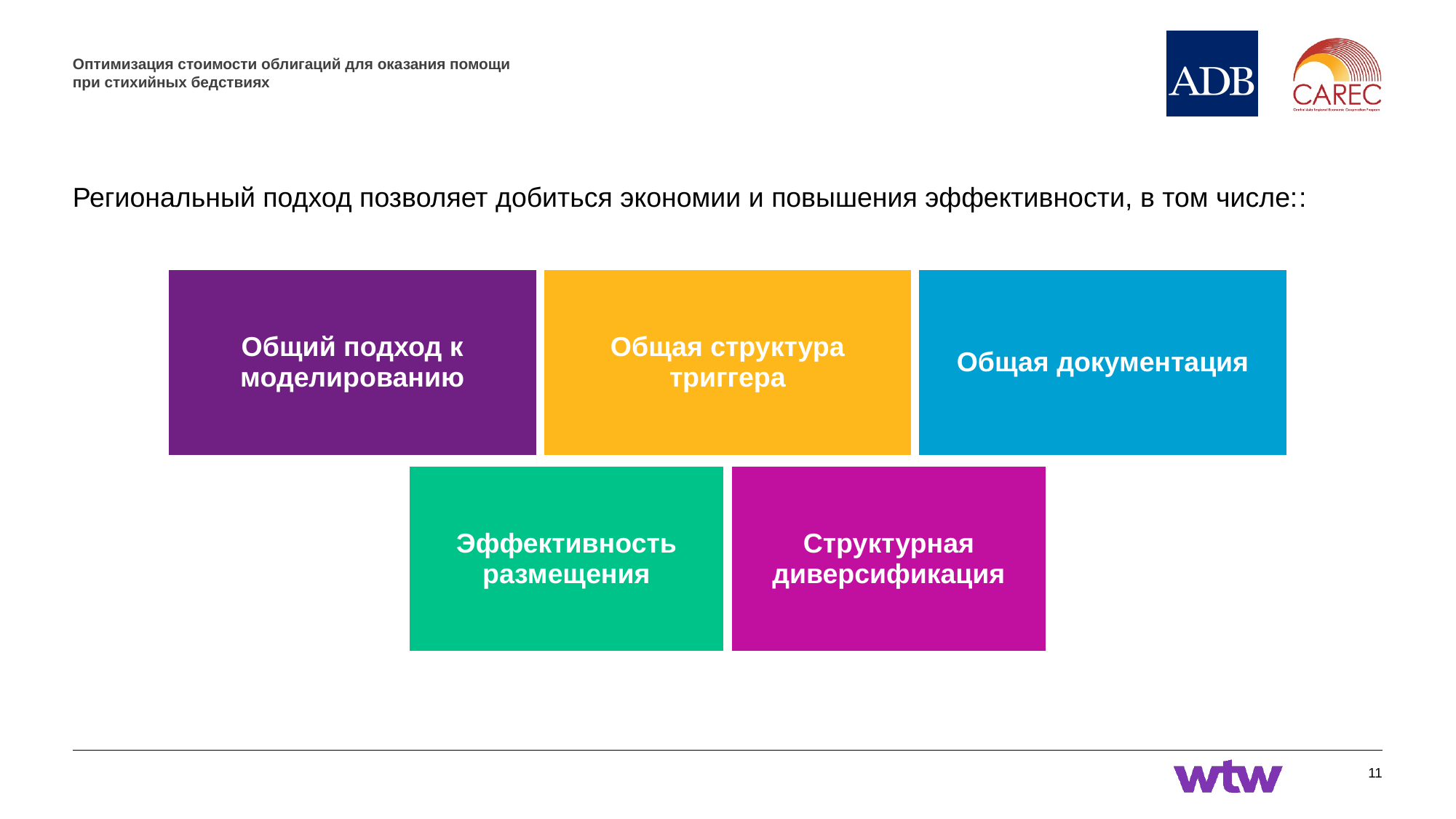

# Оптимизация стоимости облигаций для оказания помощи при стихийных бедствиях

Региональный подход позволяет добиться экономии и повышения эффективности, в том числе::
| Общий подход к моделированию | Общая структура триггера | Общая документация |
| --- | --- | --- |
| Эффективность размещения | Структурная диверсификация |
| --- | --- |
11